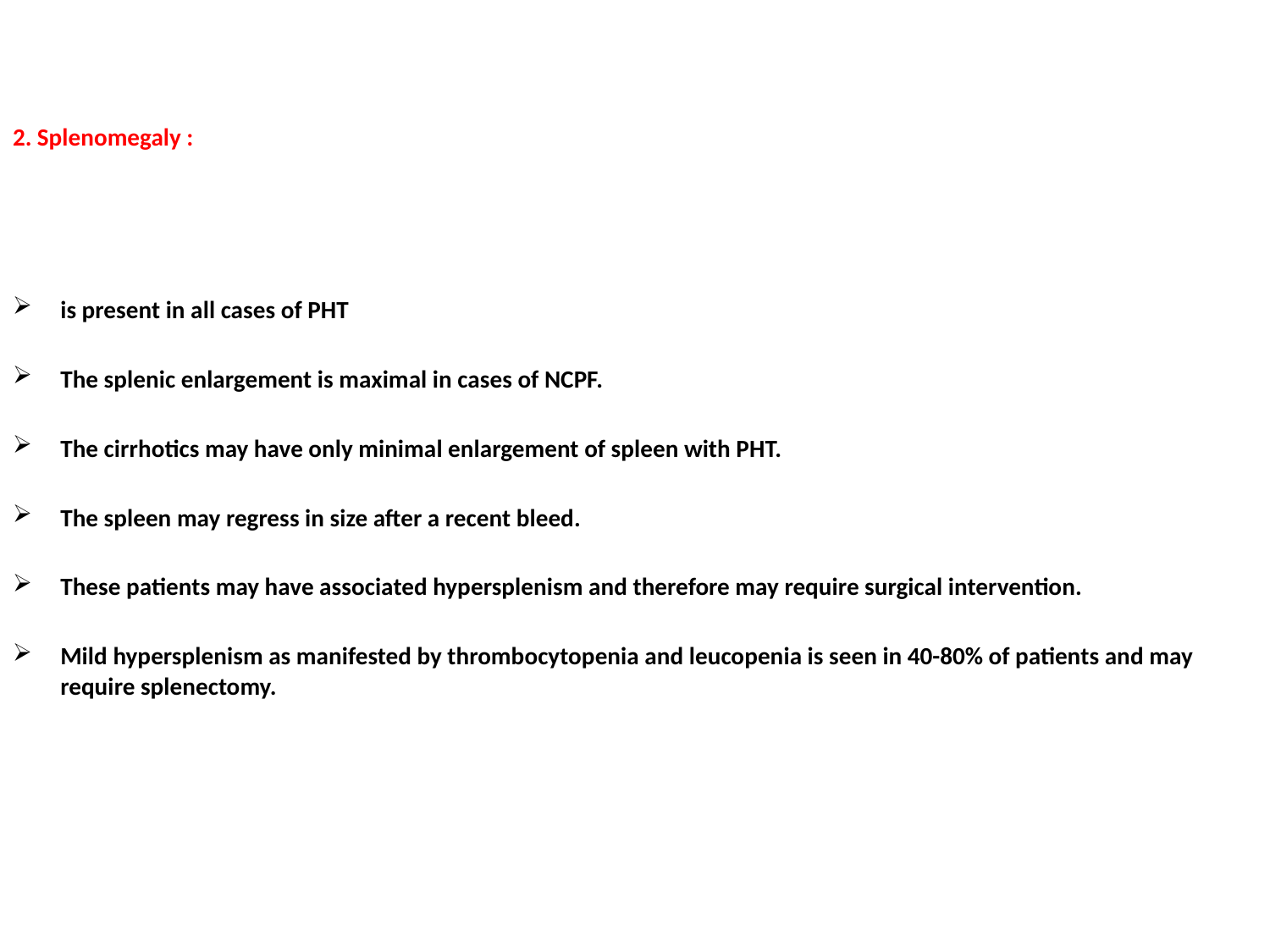

2. Splenomegaly :

is present in all cases of PHT

The splenic enlargement is maximal in cases of NCPF.

The cirrhotics may have only minimal enlargement of spleen with PHT.

The spleen may regress in size after a recent bleed.

These patients may have associated hypersplenism and therefore may require surgical intervention.

Mild hypersplenism as manifested by thrombocytopenia and leucopenia is seen in 40-80% of patients and may require splenectomy.